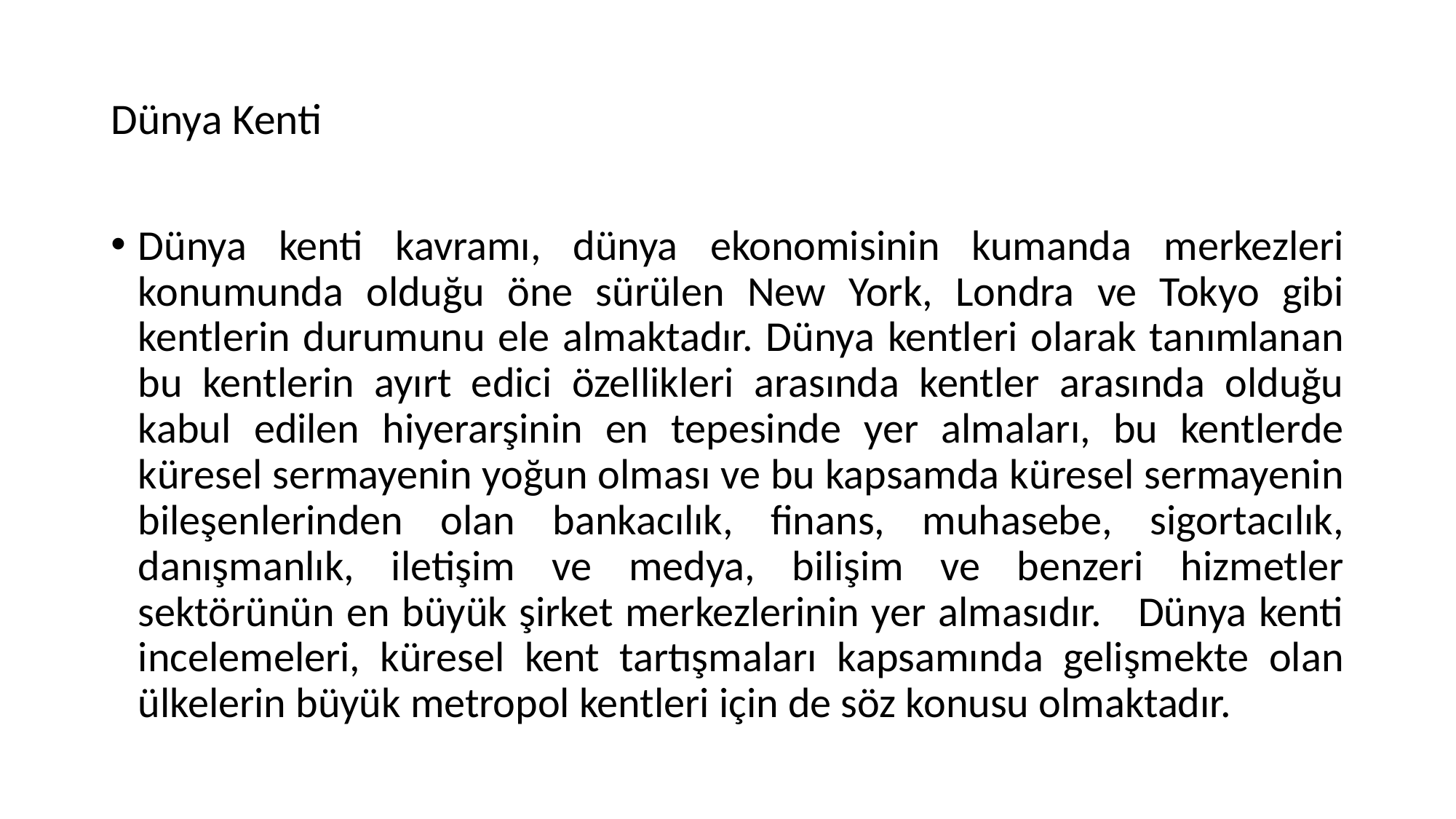

# Dünya Kenti
Dünya kenti kavramı, dünya ekonomisinin kumanda merkezleri konumunda olduğu öne sürülen New York, Londra ve Tokyo gibi kentlerin durumunu ele almaktadır. Dünya kentleri olarak tanımlanan bu kentlerin ayırt edici özellikleri arasında kentler arasında olduğu kabul edilen hiyerarşinin en tepesinde yer almaları, bu kentlerde küresel sermayenin yoğun olması ve bu kapsamda küresel sermayenin bileşenlerinden olan bankacılık, finans, muhasebe, sigortacılık, danışmanlık, iletişim ve medya, bilişim ve benzeri hizmetler sektörünün en büyük şirket merkezlerinin yer almasıdır.   Dünya kenti incelemeleri, küresel kent tartışmaları kapsamında gelişmekte olan ülkelerin büyük metropol kentleri için de söz konusu olmaktadır.